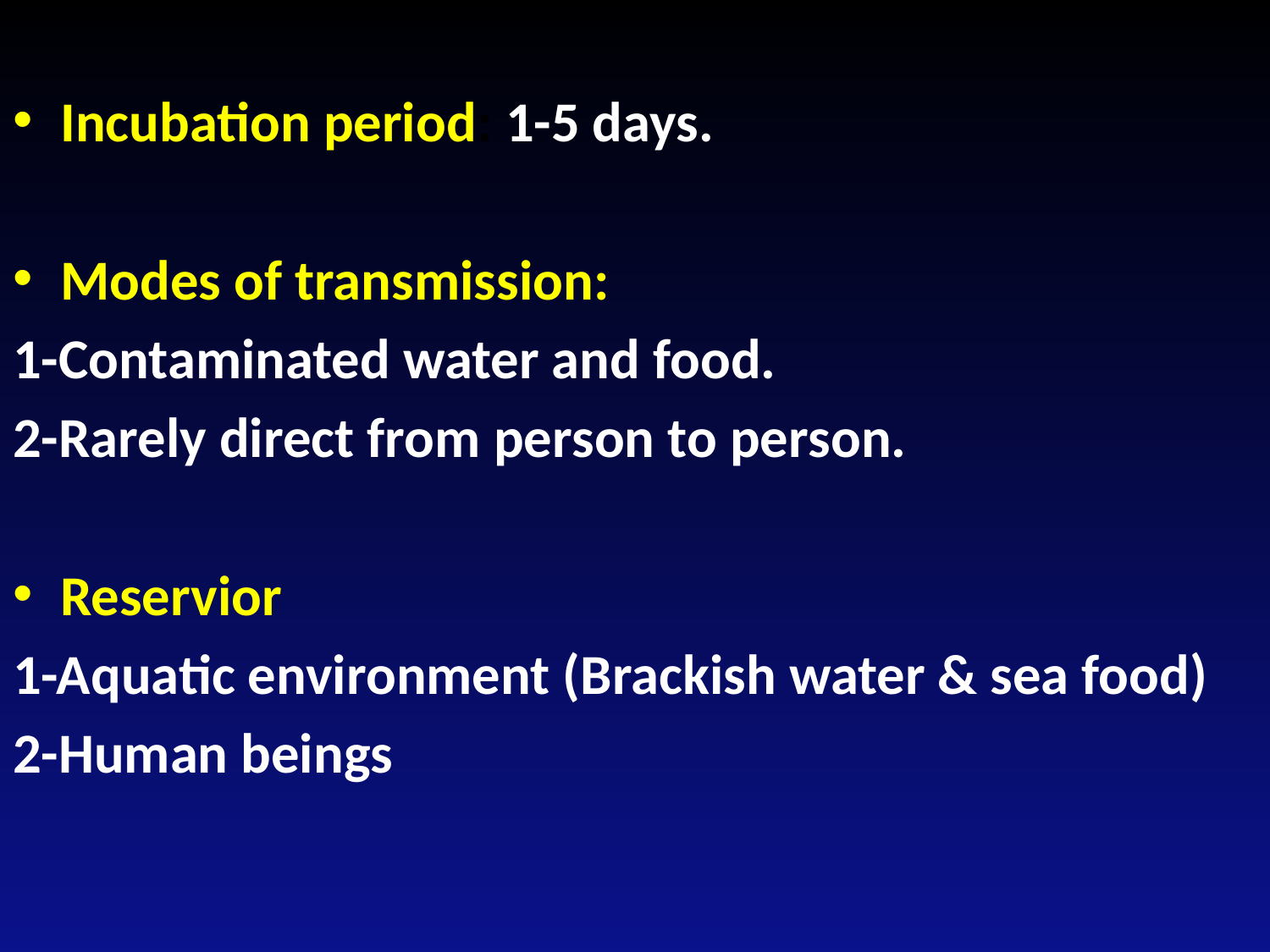

Incubation period: 1-5 days.

Modes of transmission:
1-Contaminated water and food.
2-Rarely direct from person to person.

Reservior
1-Aquatic environment (Brackish water & sea food)
2-Human beings